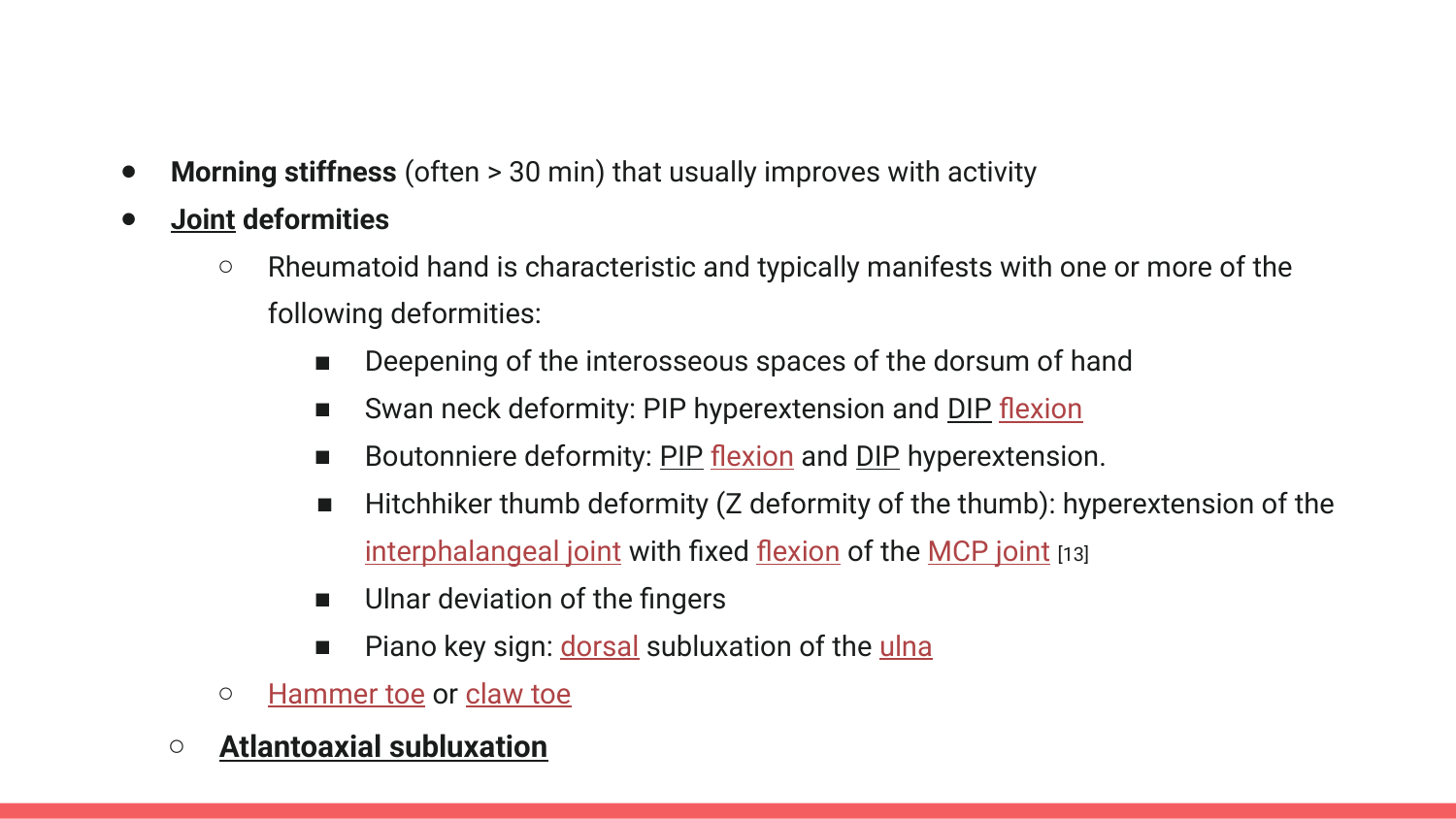

Morning stiffness (often > 30 min) that usually improves with activity
Joint deformities
Rheumatoid hand is characteristic and typically manifests with one or more of the following deformities:
Deepening of the interosseous spaces of the dorsum of hand
Swan neck deformity: PIP hyperextension and DIP flexion
Boutonniere deformity: PIP flexion and DIP hyperextension.
Hitchhiker thumb deformity (Z deformity of the thumb): hyperextension of the interphalangeal joint with fixed flexion of the MCP joint [13]
Ulnar deviation of the fingers
Piano key sign: dorsal subluxation of the ulna
Hammer toe or claw toe
Atlantoaxial subluxation